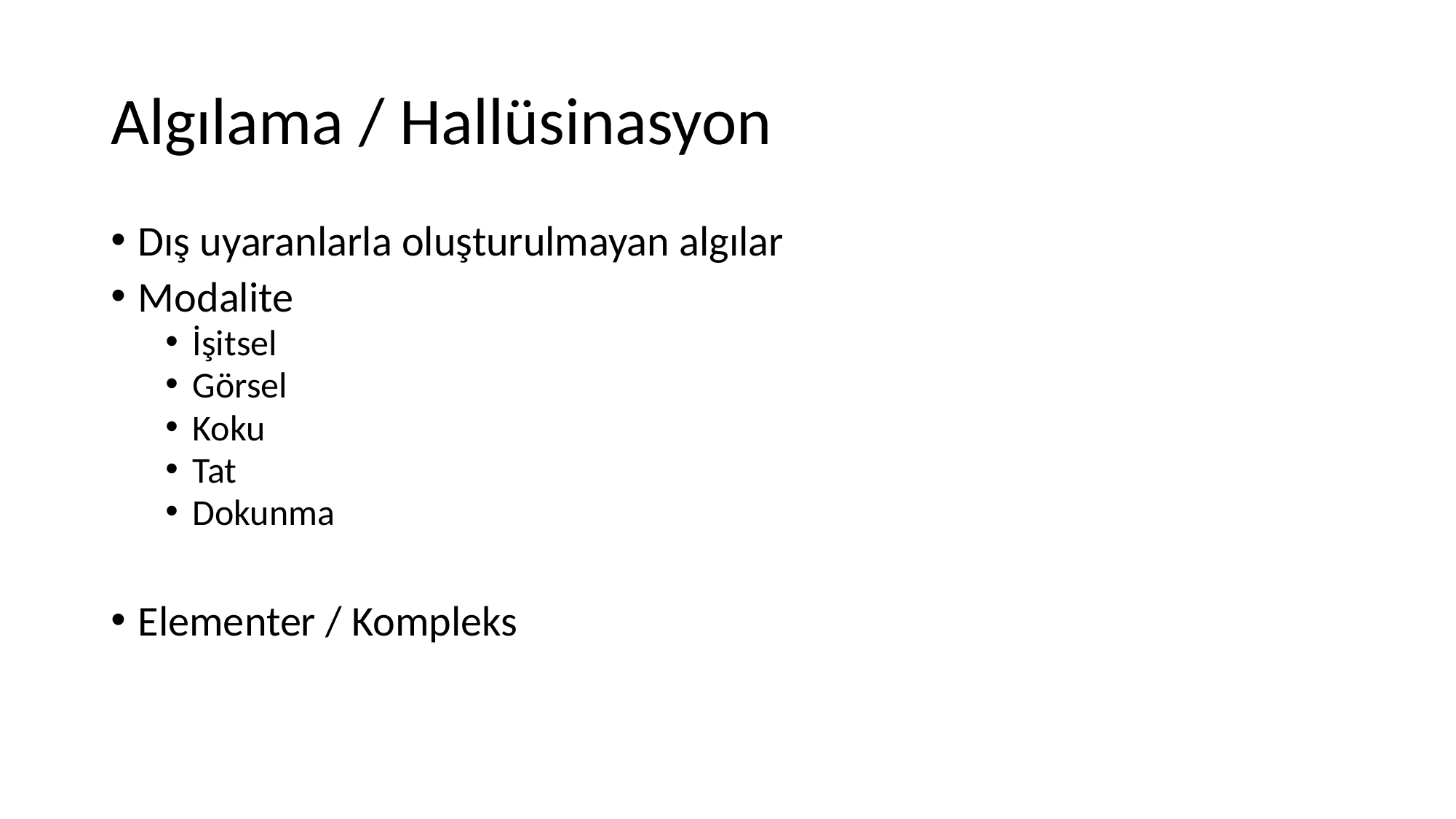

# Algılama / Hallüsinasyon
Dış uyaranlarla oluşturulmayan algılar
Modalite
İşitsel
Görsel
Koku
Tat
Dokunma

Elementer / Kompleks